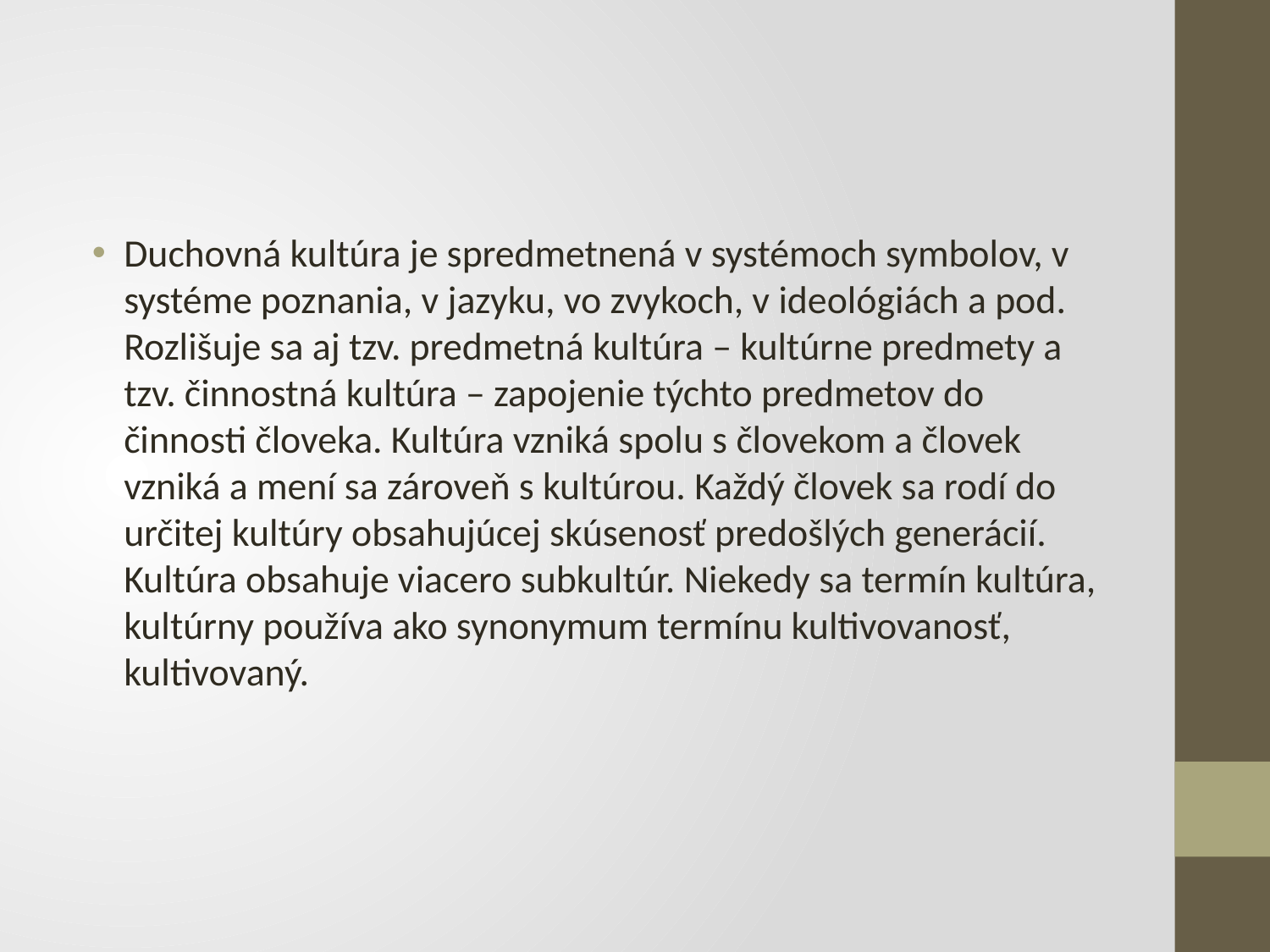

#
Duchovná kultúra je spredmetnená v systémoch symbolov, v systéme poznania, v jazyku, vo zvykoch, v ideológiách a pod. Rozlišuje sa aj tzv. predmetná kultúra – kultúrne predmety a tzv. činnostná kultúra – zapojenie týchto predmetov do činnosti človeka. Kultúra vzniká spolu s človekom a človek vzniká a mení sa zároveň s kultúrou. Každý človek sa rodí do určitej kultúry obsahujúcej skúsenosť predošlých generácií. Kultúra obsahuje viacero subkultúr. Niekedy sa termín kultúra, kultúrny používa ako synonymum termínu kultivovanosť, kultivovaný.